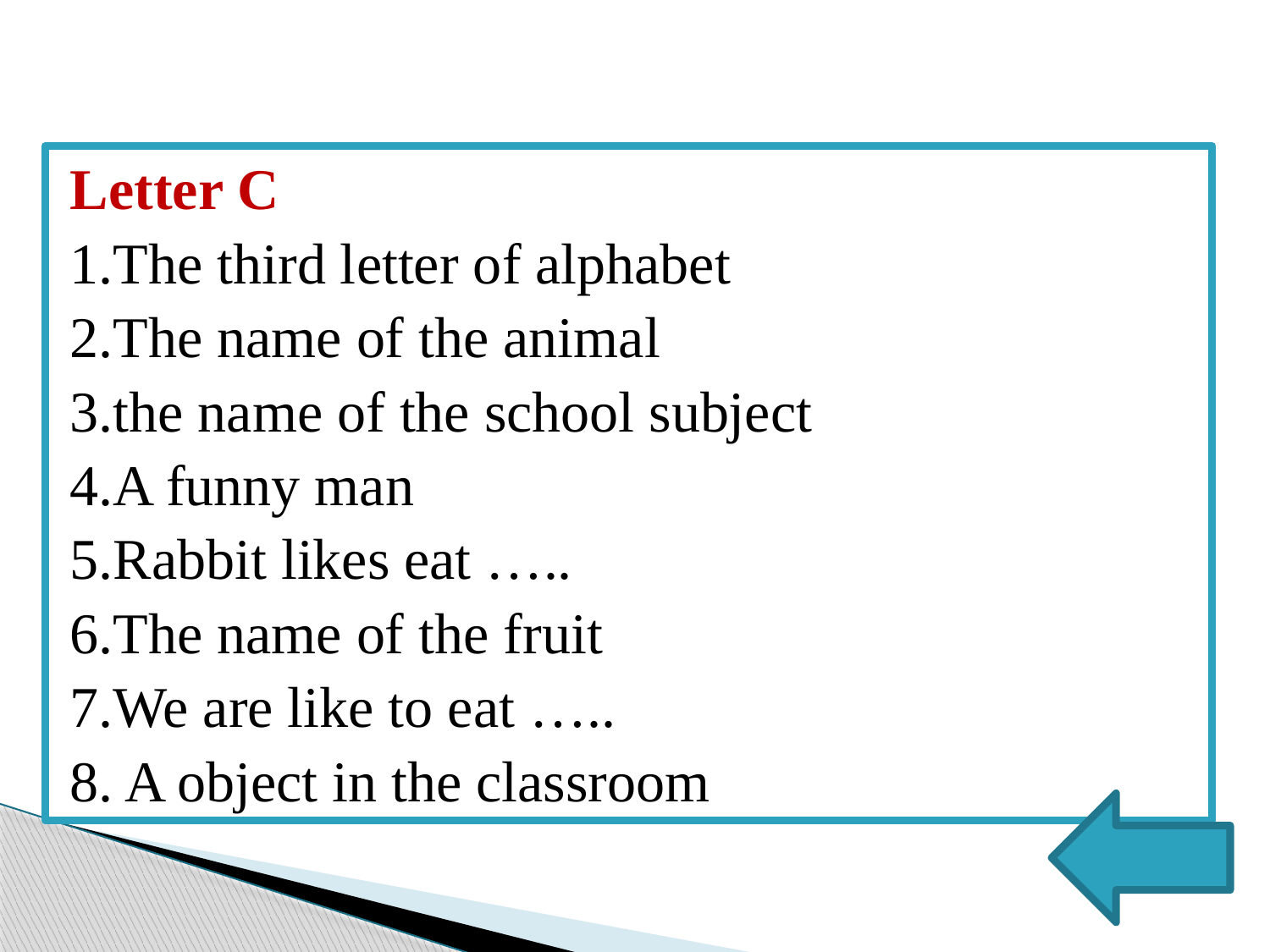

Letter C
1.The third letter of alphabet
2.The name of the animal
3.the name of the school subject
4.A funny man
5.Rabbit likes eat …..
6.The name of the fruit
7.We are like to eat …..
8. A object in the classroom